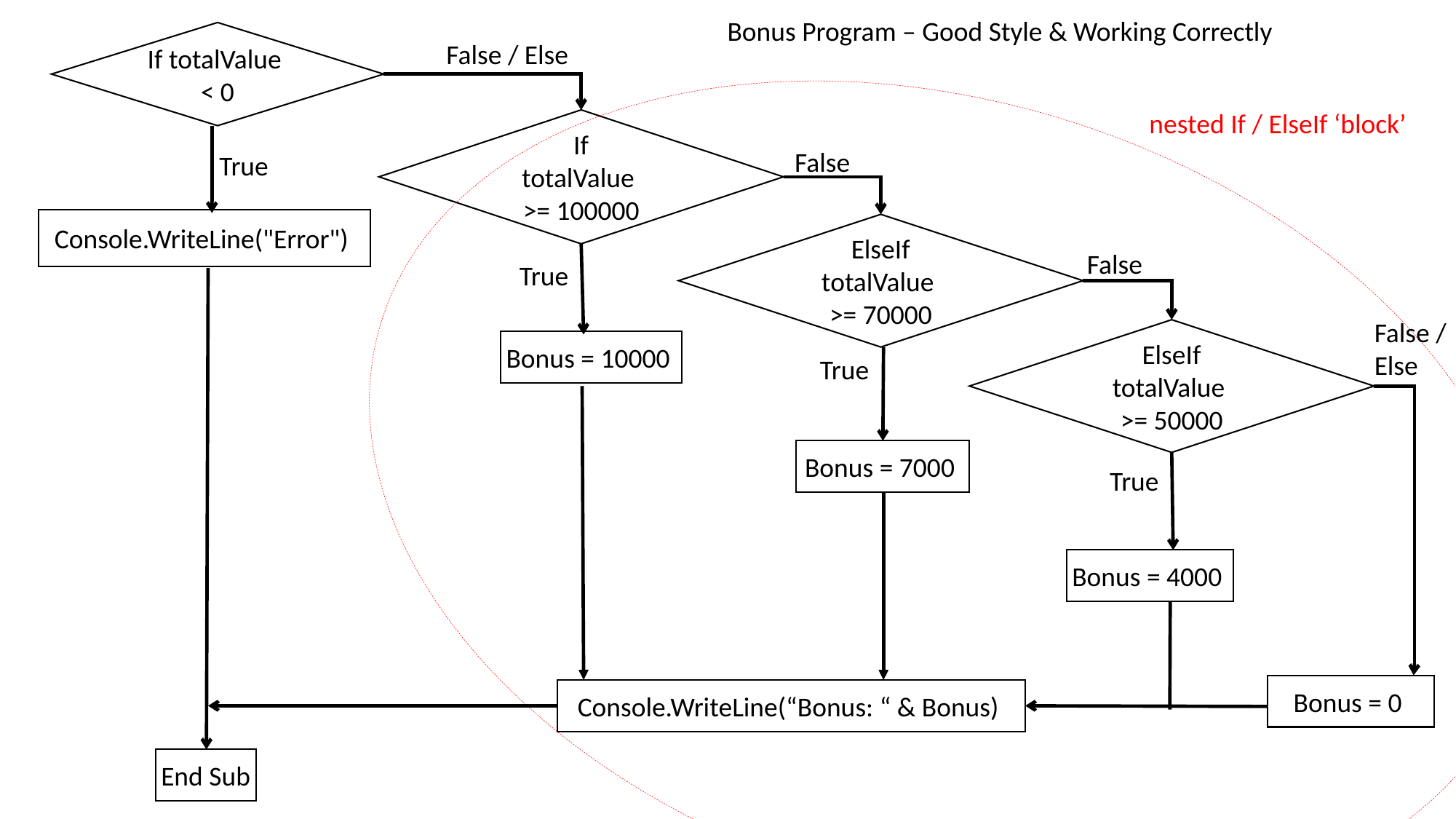

Bonus Program – Good Style & Working Correctly
If totalValue
< 0
False / Else
nested If / ElseIf ‘block’

If
totalValue
>= 100000
False
True
Console.WriteLine("Error")
ElseIf
totalValue
>= 70000
False
True
False /
Else
ElseIf
totalValue
>= 50000
Bonus = 10000
True
Bonus = 7000
True
Bonus = 4000
Bonus = 0
Console.WriteLine(“Bonus: “ & Bonus)
End Sub